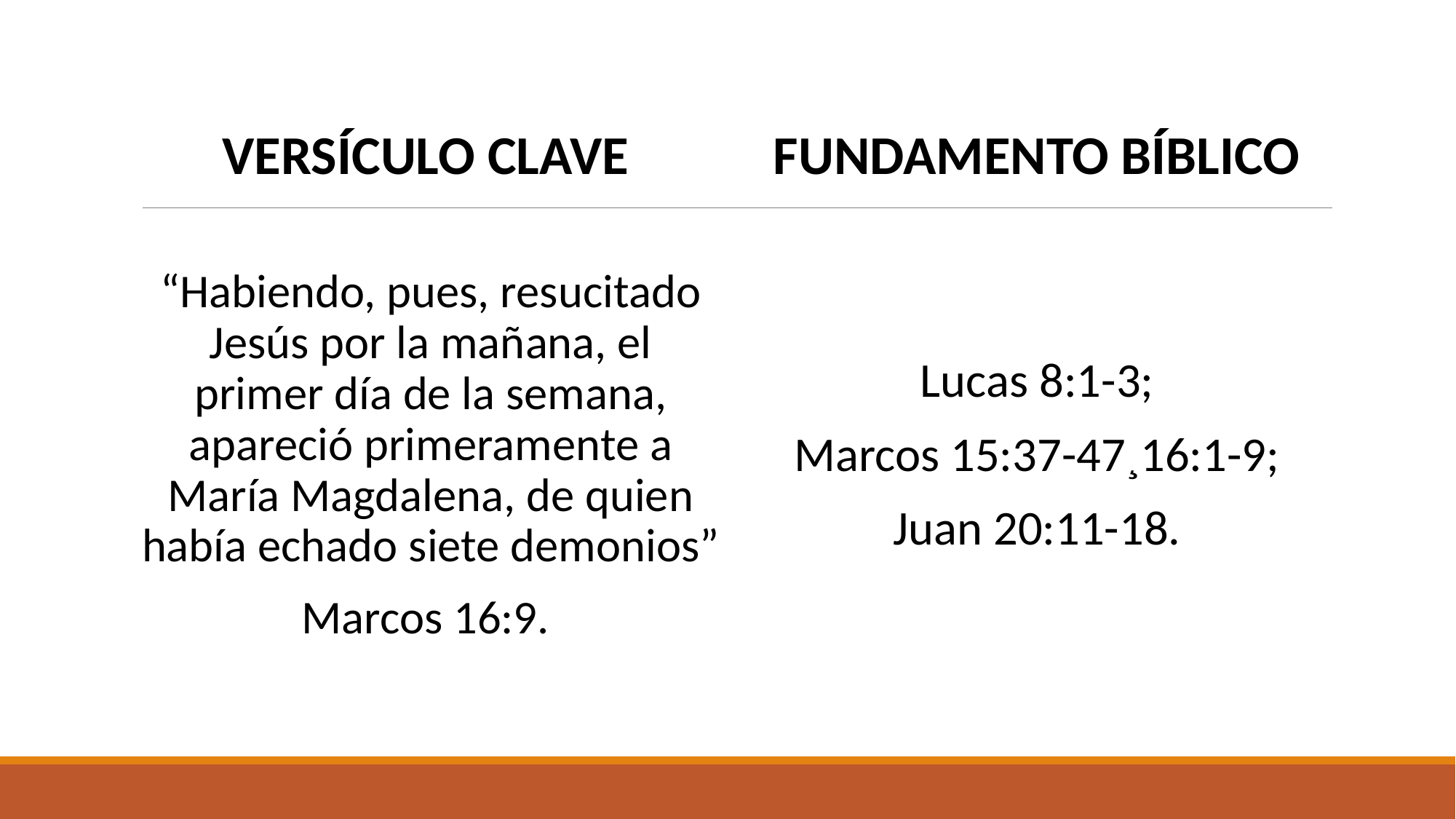

VERSÍCULO CLAVE
FUNDAMENTO BÍBLICO
“Habiendo, pues, resucitado Jesús por la mañana, el primer día de la semana, apareció primeramente a María Magdalena, de quien había echado siete demonios”
Marcos 16:9.
Lucas 8:1-3;
Marcos 15:37-47¸16:1-9;
Juan 20:11-18.